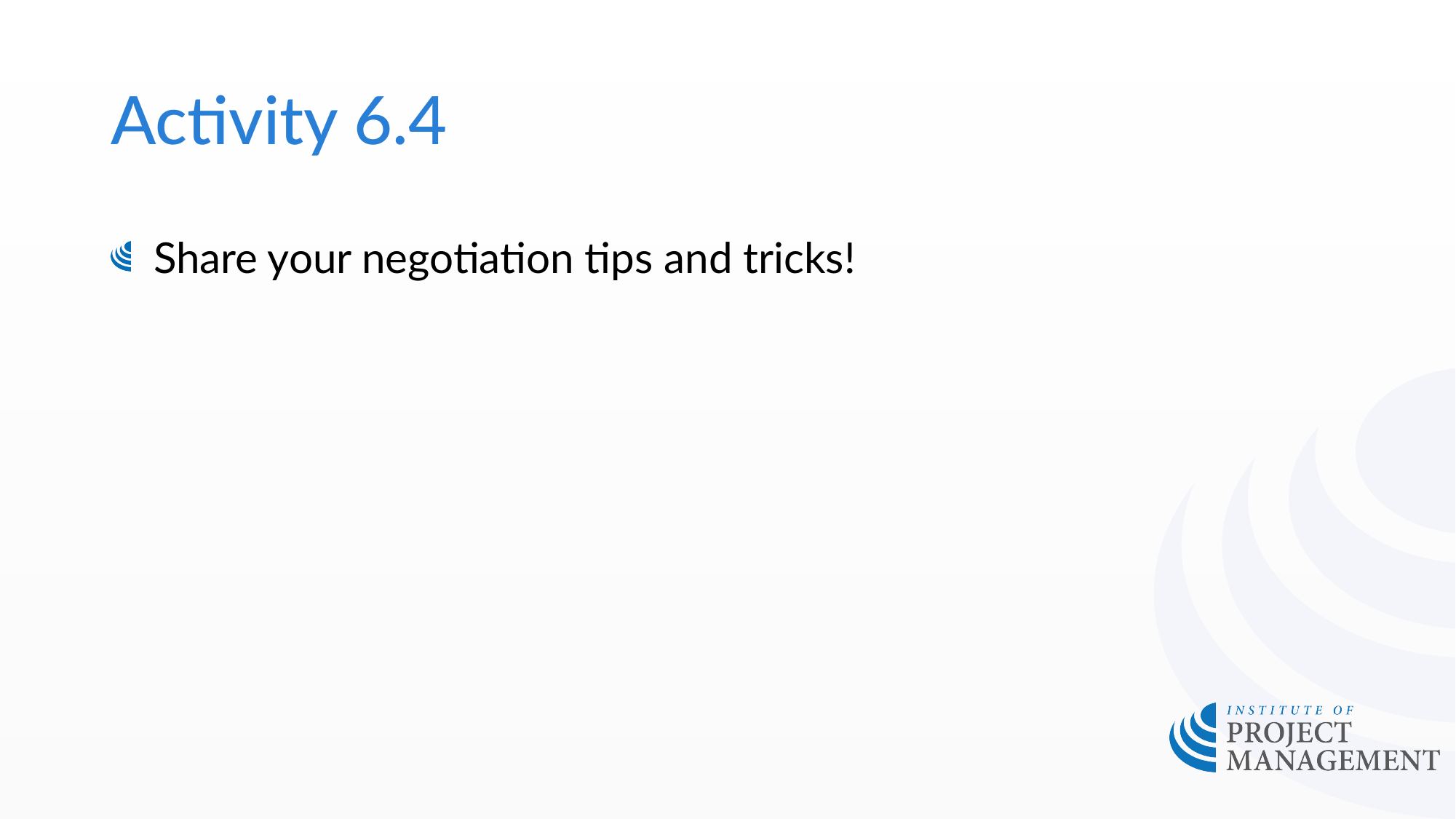

# Activity 6.4
Share your negotiation tips and tricks!